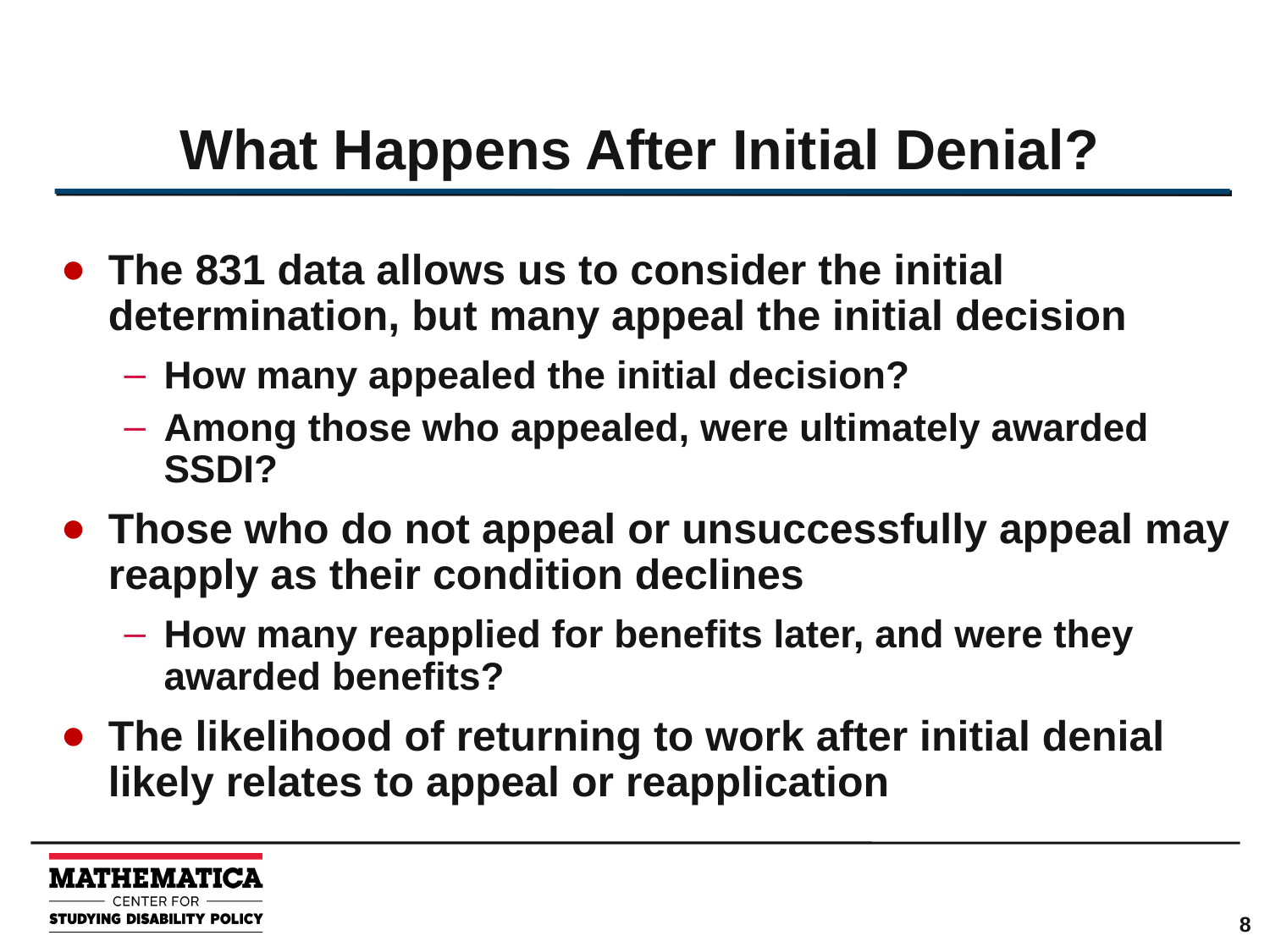

# What Happens After Initial Denial?
The 831 data allows us to consider the initial determination, but many appeal the initial decision
How many appealed the initial decision?
Among those who appealed, were ultimately awarded SSDI?
Those who do not appeal or unsuccessfully appeal may reapply as their condition declines
How many reapplied for benefits later, and were they awarded benefits?
The likelihood of returning to work after initial denial likely relates to appeal or reapplication
8